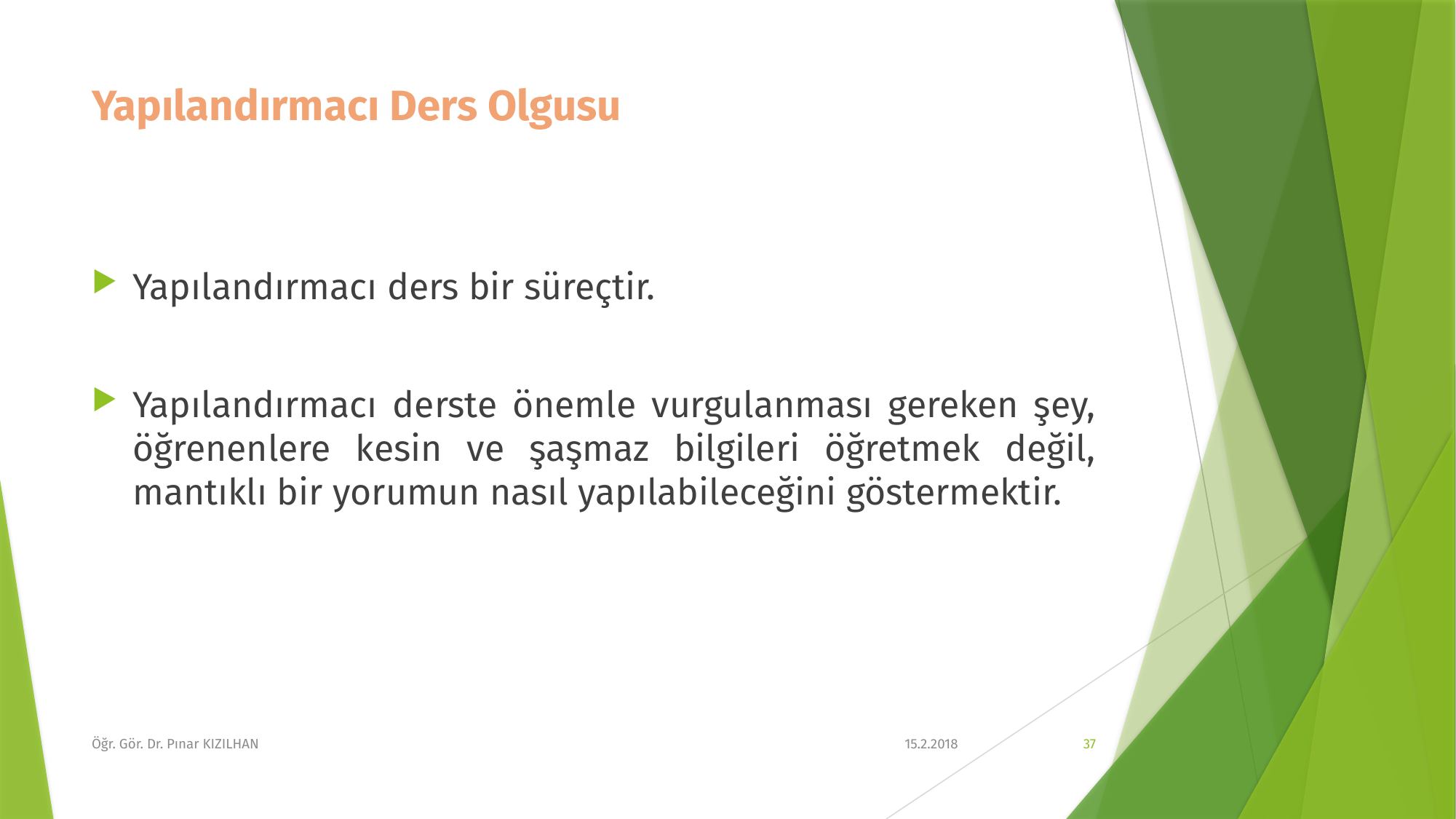

# Yapılandırmacı Ders Olgusu
Yapılandırmacı ders bir süreçtir.

Yapılandırmacı derste önemle vurgulanması gereken şey, öğrenenlere kesin ve şaşmaz bilgileri öğretmek değil, mantıklı bir yorumun nasıl yapılabileceğini göstermektir.

Öğr. Gör. Dr. Pınar KIZILHAN
15.2.2018
37